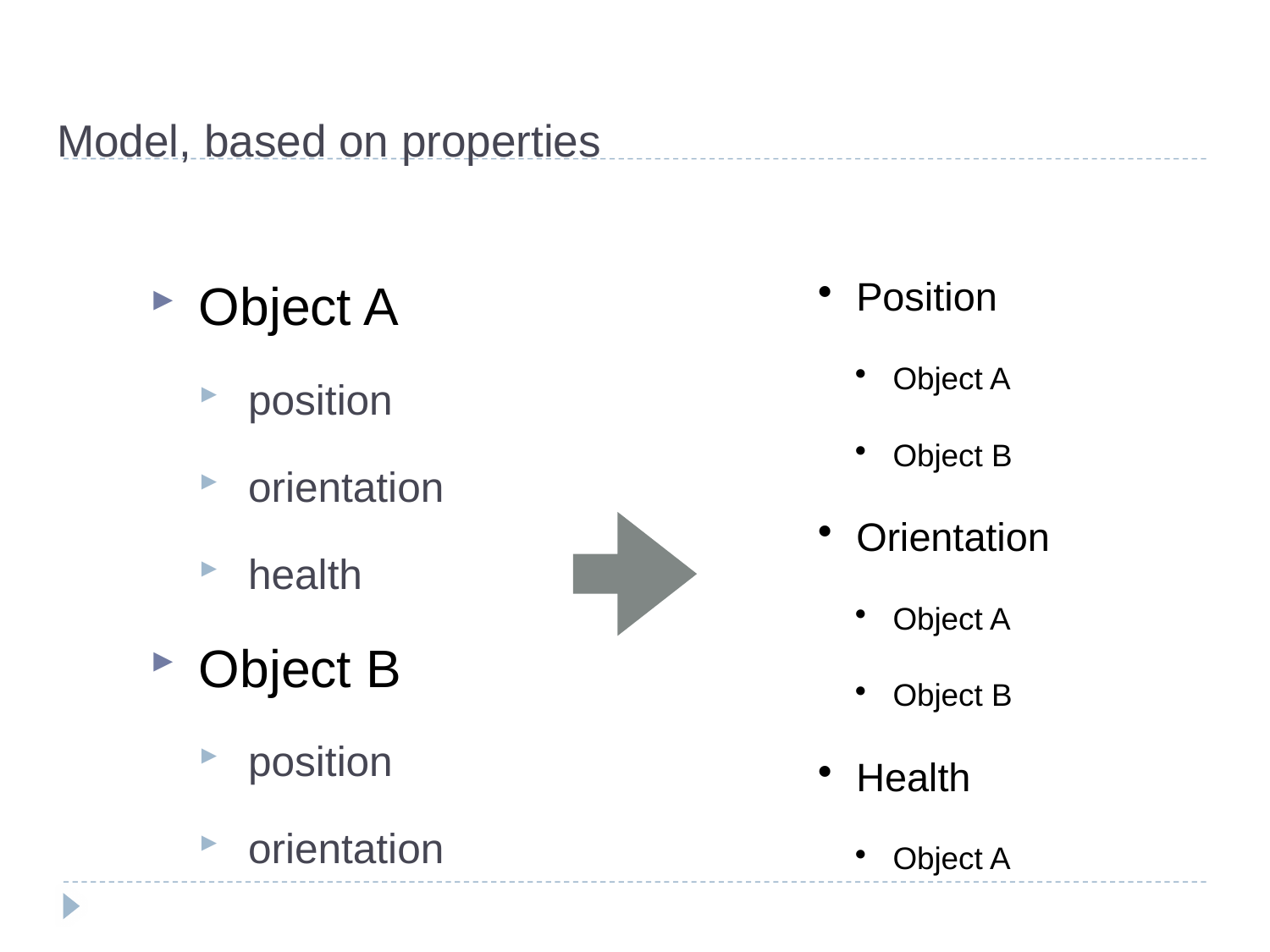

Model, based on properties
# Object A
position
orientation
health
Object B
position
orientation
Position
Object A
Object B
Orientation
Object A
Object B
Health
Object A